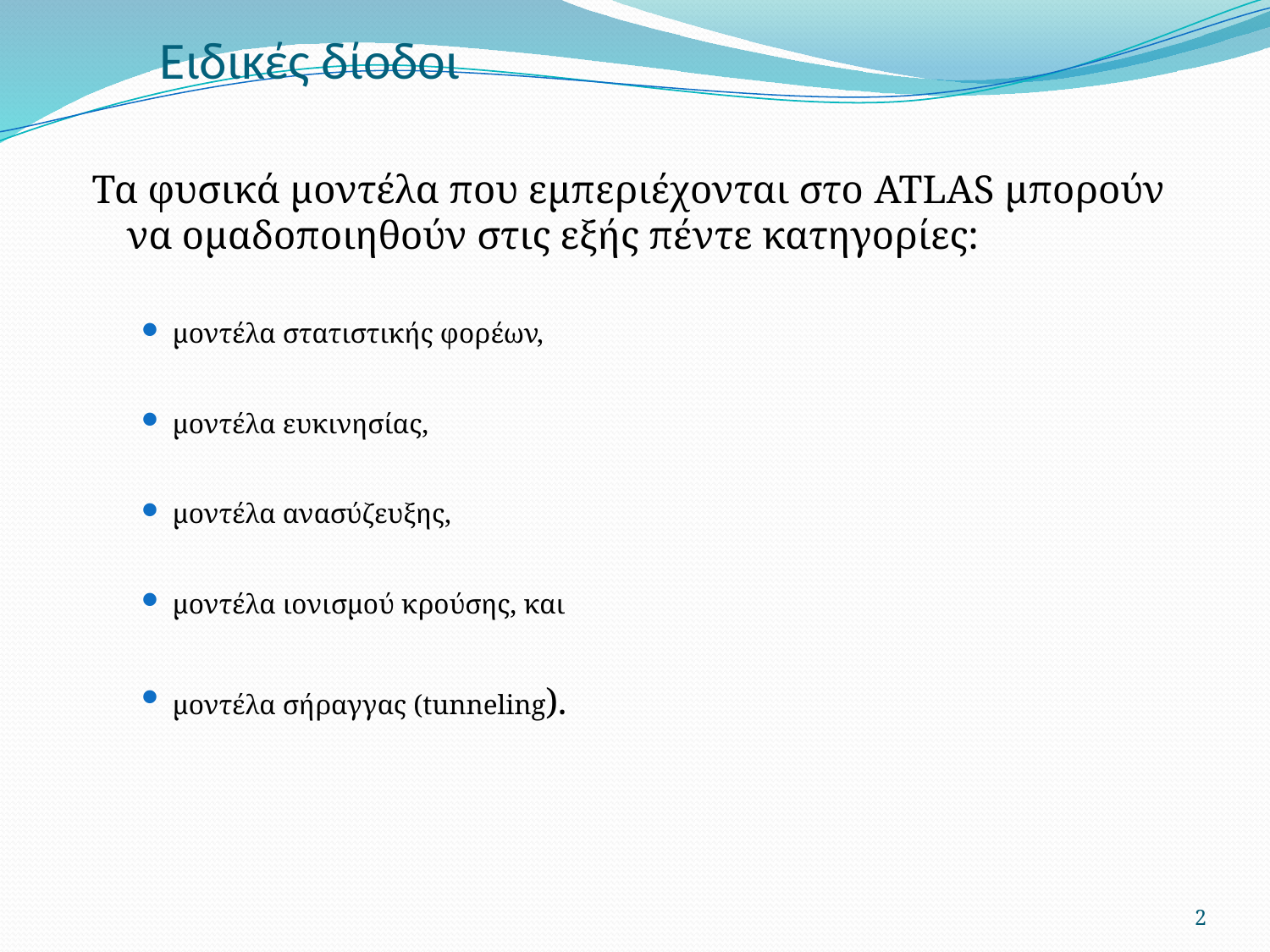

# Ειδικές δίοδοι
Τα φυσικά μοντέλα που εμπεριέχονται στο ATLAS μπορούν να ομαδοποιηθούν στις εξής πέντε κατηγορίες:

μοντέλα στατιστικής φορέων,

μοντέλα ευκινησίας,

μοντέλα ανασύζευξης,

μοντέλα ιονισμού κρούσης, και

μοντέλα σήραγγας (tunneling).

2